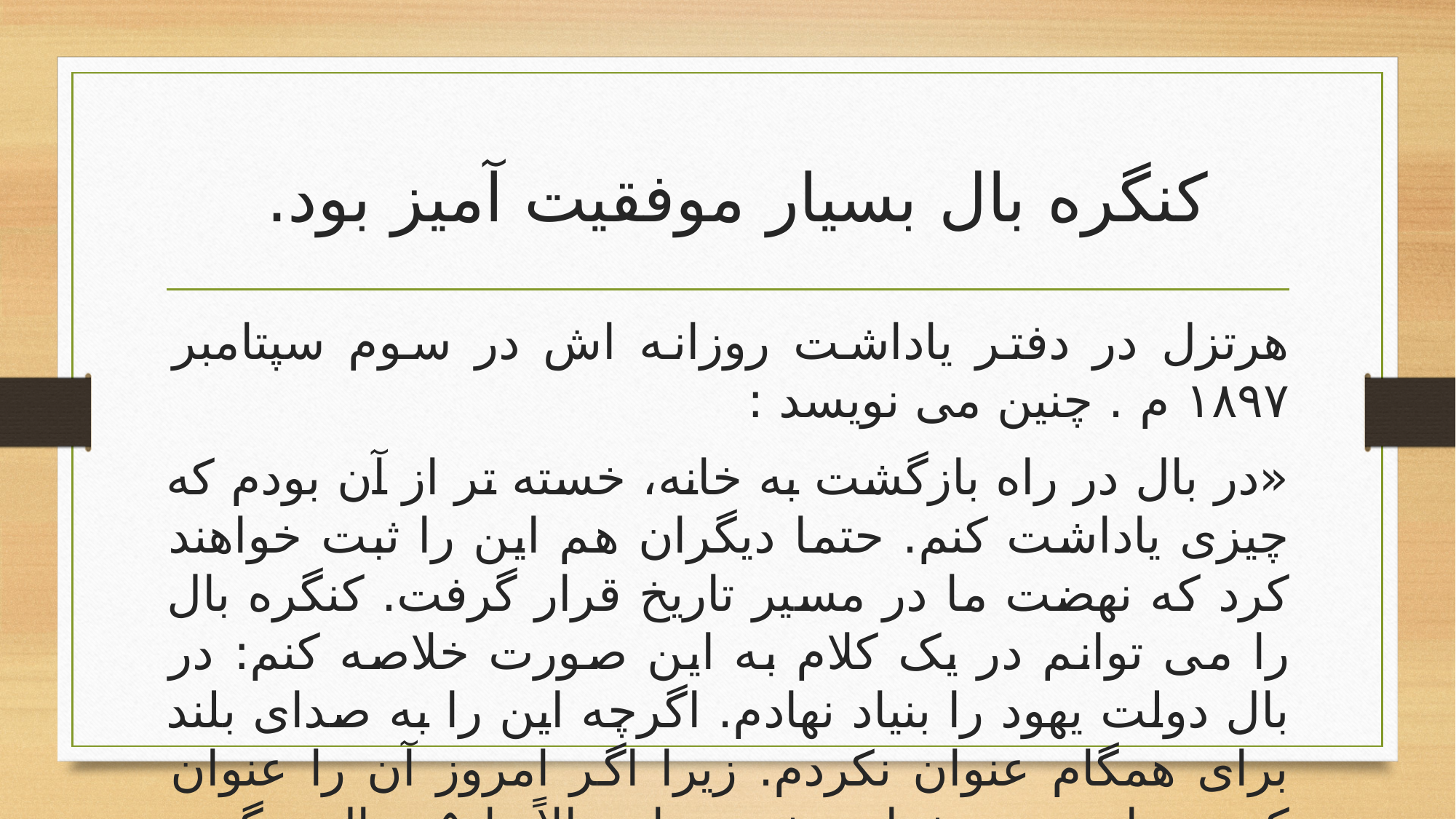

# کنگره بال بسیار موفقیت آمیز بود.
هرتزل در دفتر یاداشت روزانه اش در سوم سپتامبر ۱۸۹۷ م . چنین می نویسد :
«در بال در راه بازگشت به خانه، خسته تر از آن بودم که چیزی یاداشت کنم. حتما دیگران هم این را ثبت خواهند کرد که نهضت ما در مسیر تاریخ قرار گرفت. کنگره بال را می توانم در یک کلام به این صورت خلاصه کنم: در بال دولت یهود را بنیاد نهادم. اگرچه این را به صدای بلند برای همگام عنوان نکردم. زیرا اگر امروز آن را عنوان کنم دنیا به من خواهد خندید. احتمالاً تا ۵ سال دیگر و یقینا تا ۵۰ سال دیگر ، همه از آن آگاه خواهند شد . »